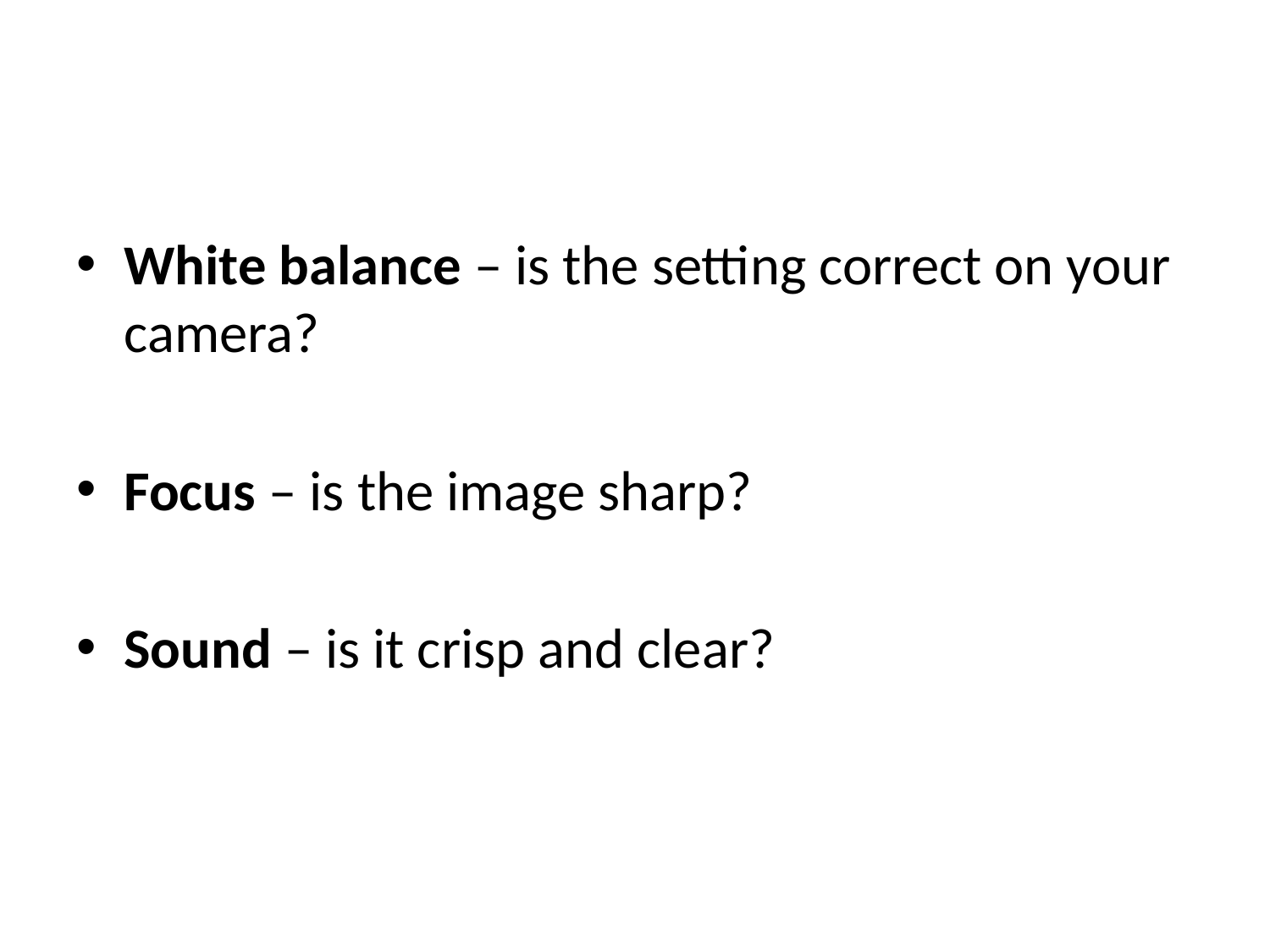

#
White balance – is the setting correct on your camera?

Focus – is the image sharp?

Sound – is it crisp and clear?